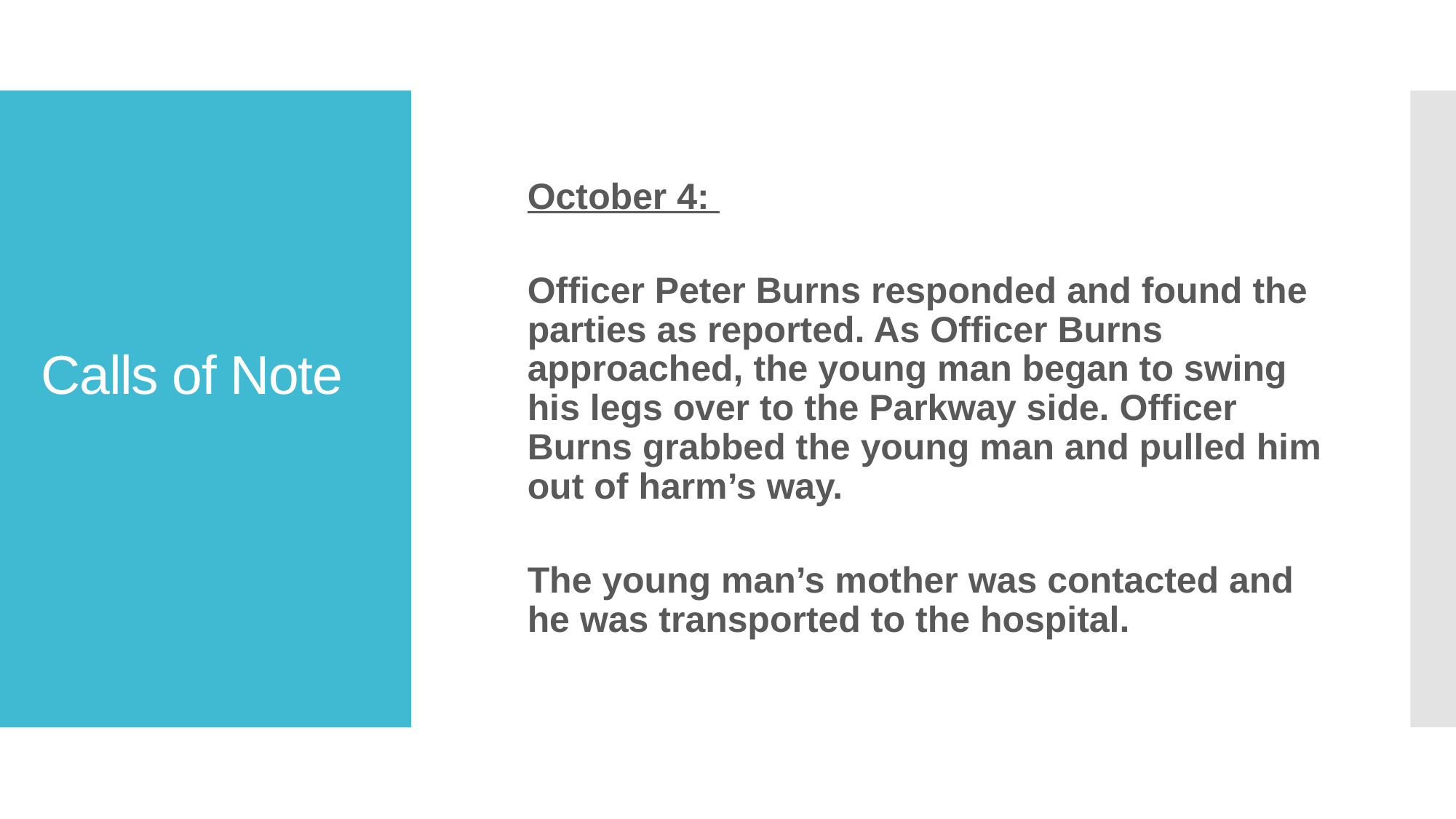

October 4:

Officer Peter Burns responded and found the parties as reported. As Officer Burns approached, the young man began to swing his legs over to the Parkway side. Officer Burns grabbed the young man and pulled him out of harm’s way.

The young man’s mother was contacted and he was transported to the hospital.
# Calls of Note